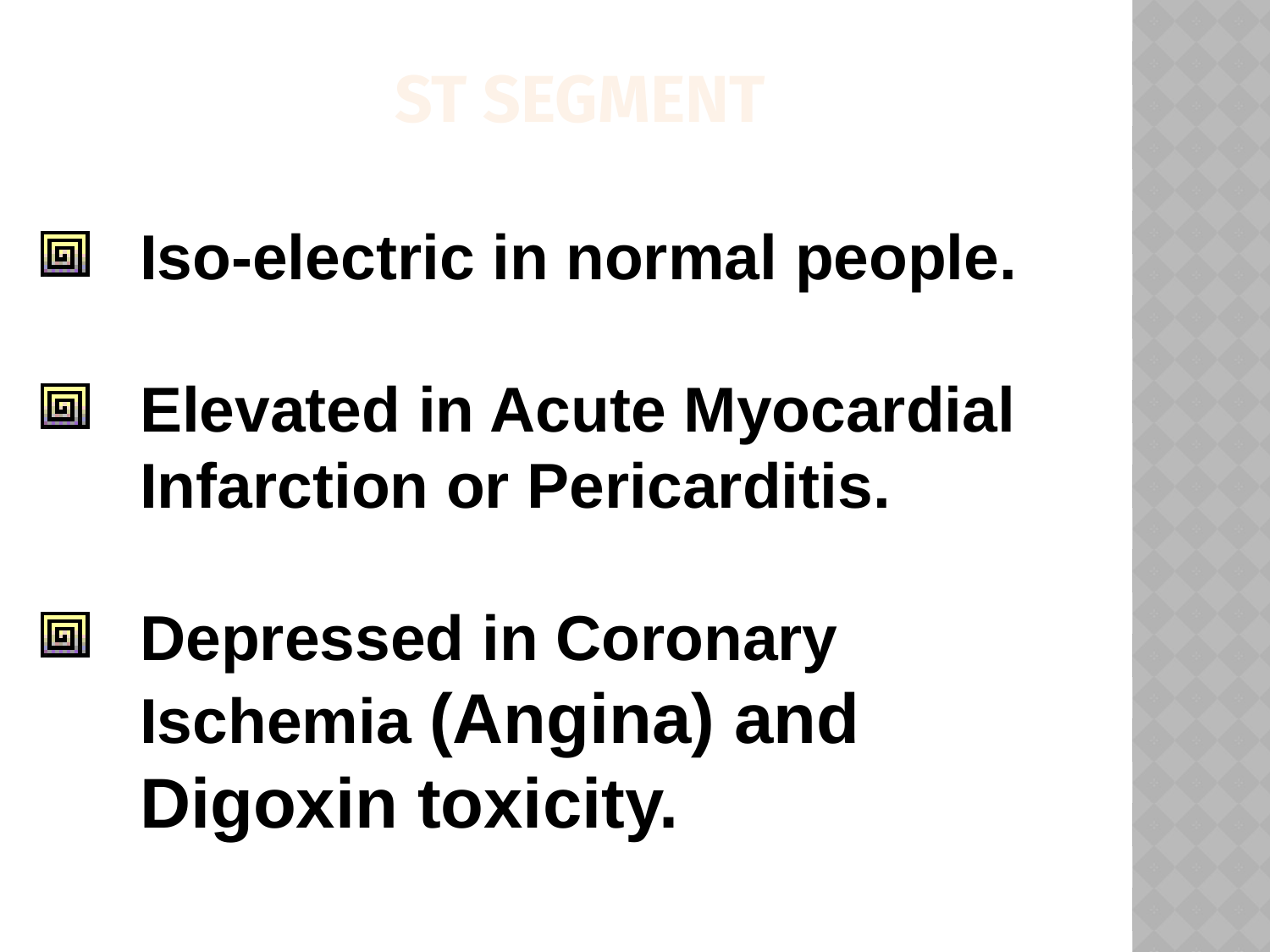

ST Segment
Iso-electric in normal people.

Elevated in Acute Myocardial Infarction or Pericarditis.

Depressed in Coronary Ischemia (Angina) and Digoxin toxicity.